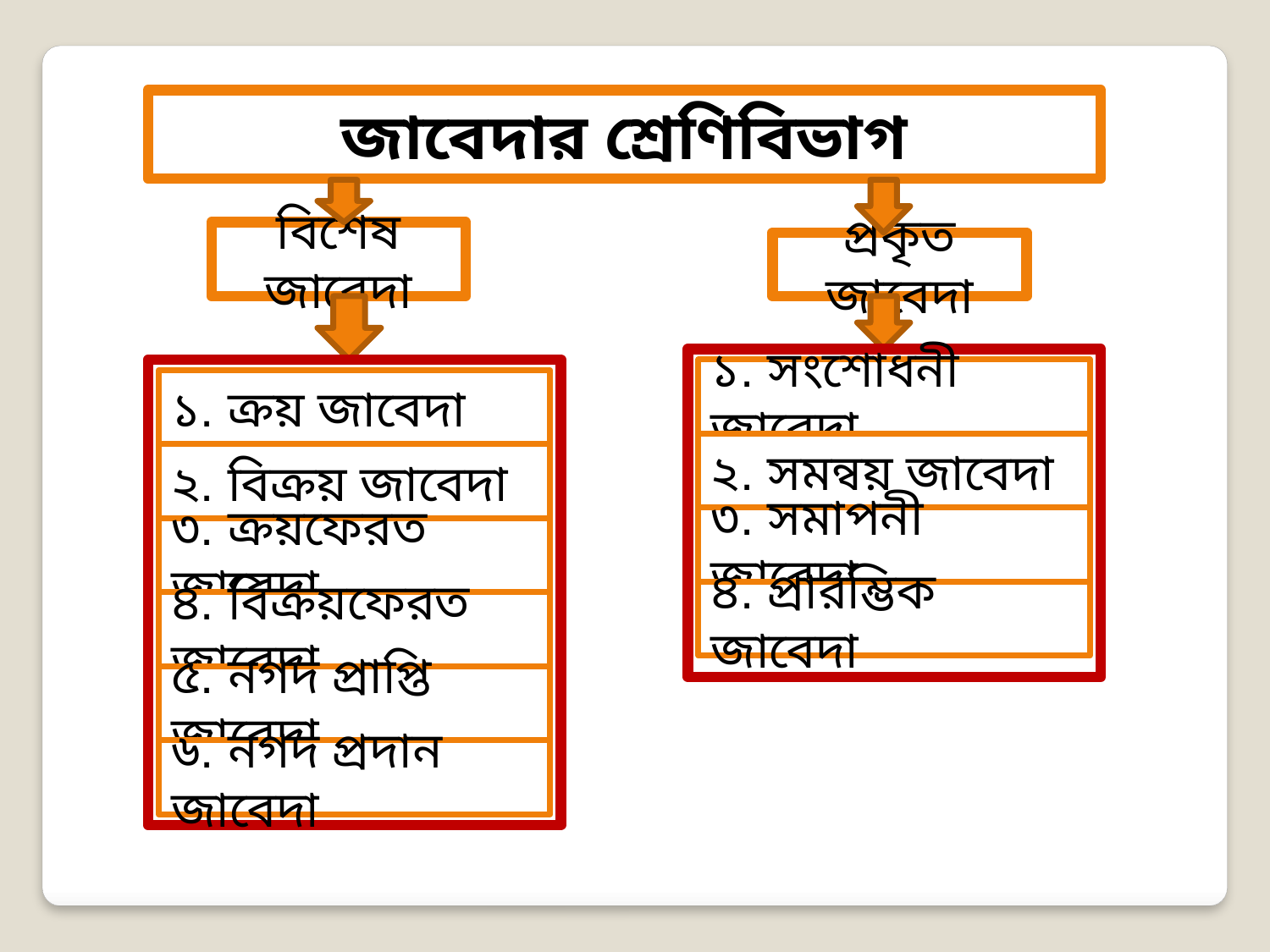

জাবেদার শ্রেণিবিভাগ

বিশেষ জাবেদা
প্রকৃত জাবেদা

১. সংশোধনী জাবেদা
১. ক্রয় জাবেদা
২. সমন্বয় জাবেদা
২. বিক্রয় জাবেদা
৩. সমাপনী জাবেদা
৩. ক্রয়ফেরত জাবেদা
৪. প্রারম্ভিক জাবেদা
৪. বিক্রয়ফেরত জাবেদা
৫. নগদ প্রাপ্তি জাবেদা
৬. নগদ প্রদান জাবেদা